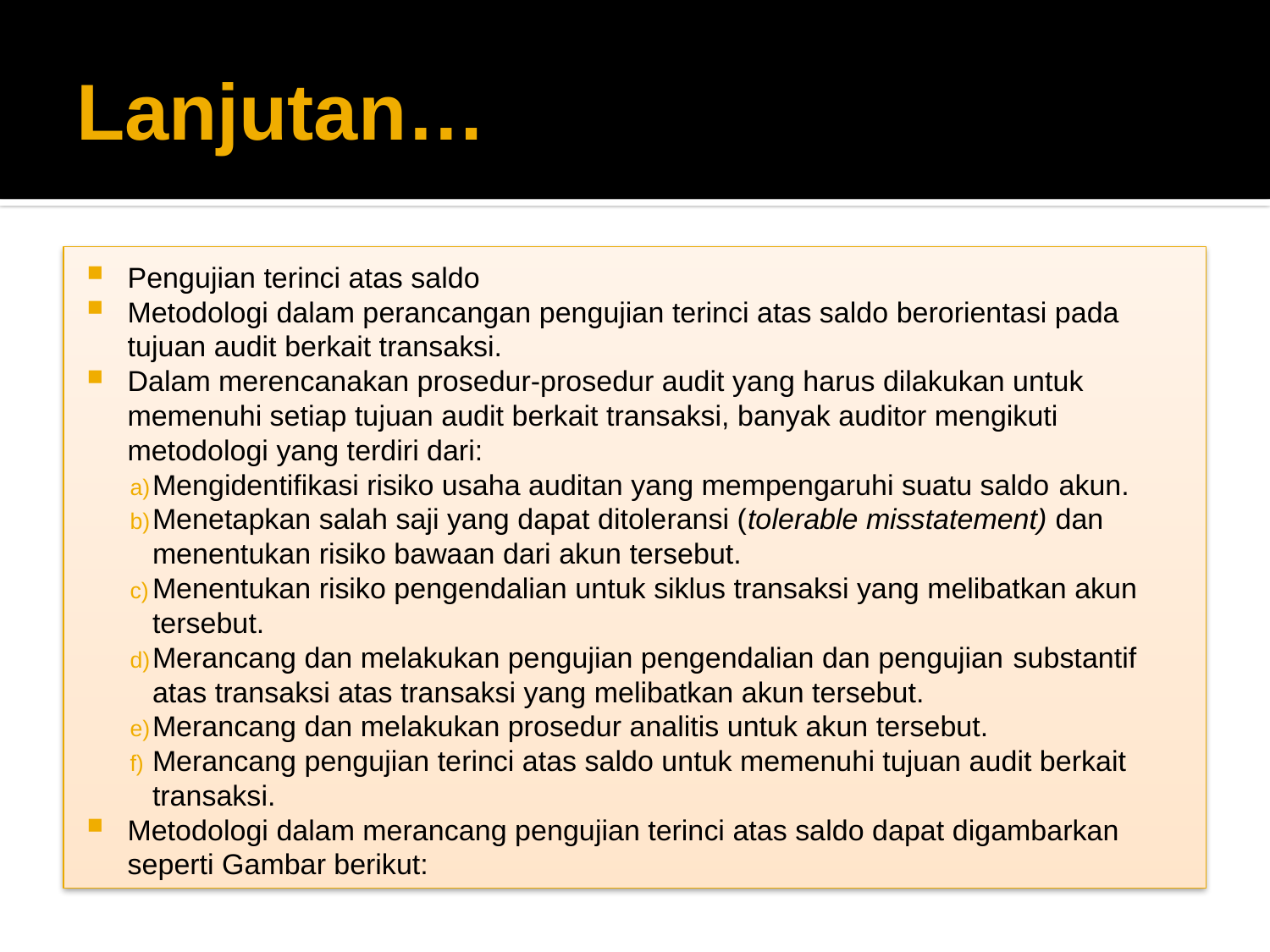

# Lanjutan…
Pengujian terinci atas saldo
Metodologi dalam perancangan pengujian terinci atas saldo berorientasi pada tujuan audit berkait transaksi.
Dalam merencanakan prosedur-prosedur audit yang harus dilakukan untuk memenuhi setiap tujuan audit berkait transaksi, banyak auditor mengikuti metodologi yang terdiri dari:
Mengidentifikasi risiko usaha auditan yang mempengaruhi suatu saldo akun.
Menetapkan salah saji yang dapat ditoleransi (tolerable misstatement) dan menentukan risiko bawaan dari akun tersebut.
Menentukan risiko pengendalian untuk siklus transaksi yang melibatkan akun tersebut.
Merancang dan melakukan pengujian pengendalian dan pengujian substantif atas transaksi atas transaksi yang melibatkan akun tersebut.
Merancang dan melakukan prosedur analitis untuk akun tersebut.
Merancang pengujian terinci atas saldo untuk memenuhi tujuan audit berkait transaksi.
Metodologi dalam merancang pengujian terinci atas saldo dapat digambarkan seperti Gambar berikut: